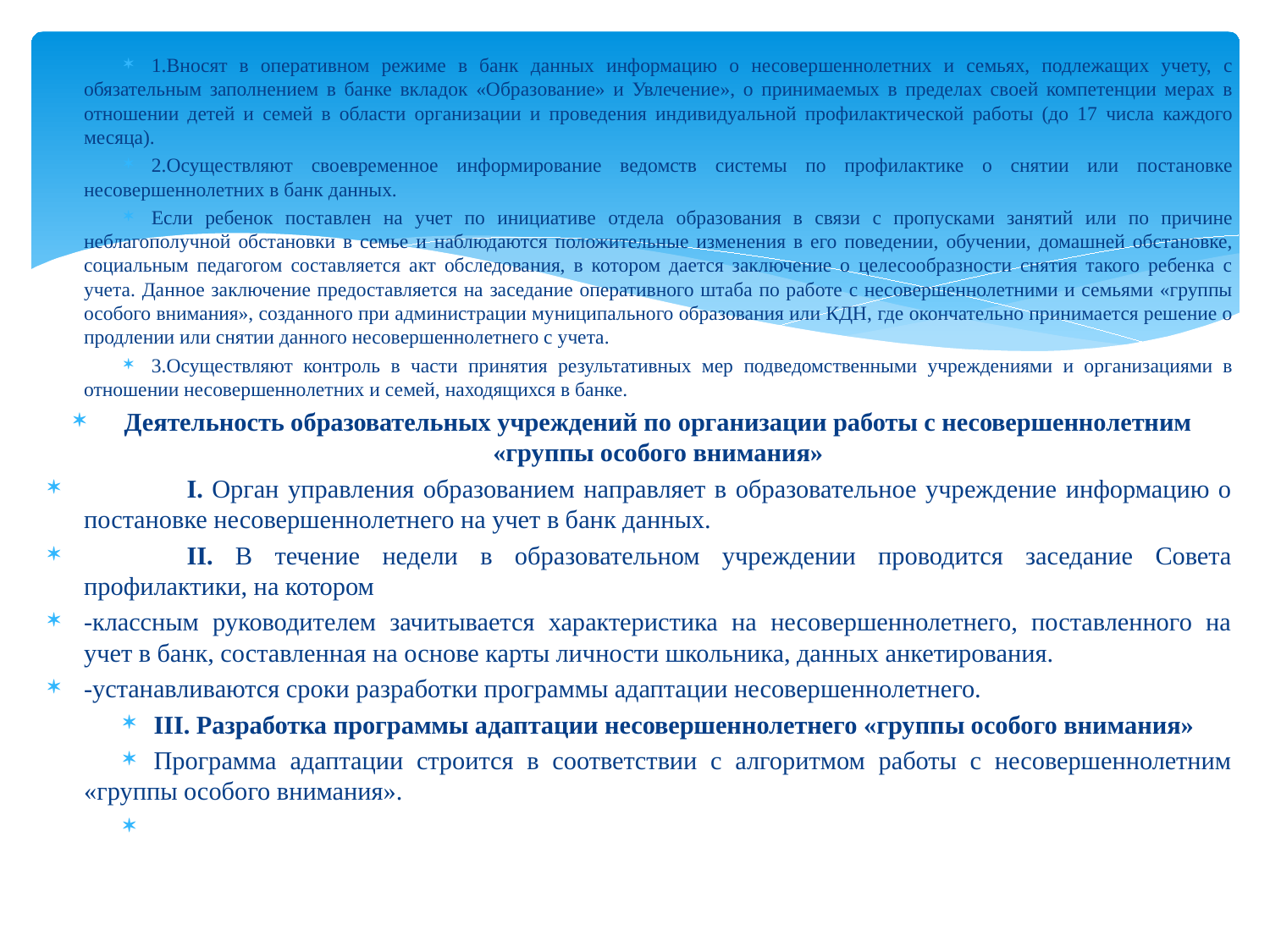

1.Вносят в оперативном режиме в банк данных информацию о несовершеннолетних и семьях, подлежащих учету, с обязательным заполнением в банке вкладок «Образование» и Увлечение», о принимаемых в пределах своей компетенции мерах в отношении детей и семей в области организации и проведения индивидуальной профилактической работы (до 17 числа каждого месяца).
2.Осуществляют своевременное информирование ведомств системы по профилактике о снятии или постановке несовершеннолетних в банк данных.
Если ребенок поставлен на учет по инициативе отдела образования в связи с пропусками занятий или по причине неблагополучной обстановки в семье и наблюдаются положительные изменения в его поведении, обучении, домашней обстановке, социальным педагогом составляется акт обследования, в котором дается заключение о целесообразности снятия такого ребенка с учета. Данное заключение предоставляется на заседание оперативного штаба по работе с несовершеннолетними и семьями «группы особого внимания», созданного при администрации муниципального образования или КДН, где окончательно принимается решение о продлении или снятии данного несовершеннолетнего с учета.
3.Осуществляют контроль в части принятия результативных мер подведомственными учреждениями и организациями в отношении несовершеннолетних и семей, находящихся в банке.
Деятельность образовательных учреждений по организации работы с несовершеннолетним «группы особого внимания»
	I. Орган управления образованием направляет в образовательное учреждение информацию о постановке несовершеннолетнего на учет в банк данных.
	II. В течение недели в образовательном учреждении проводится заседание Совета профилактики, на котором
-классным руководителем зачитывается характеристика на несовершеннолетнего, поставленного на учет в банк, составленная на основе карты личности школьника, данных анкетирования.
-устанавливаются сроки разработки программы адаптации несовершеннолетнего.
III. Разработка программы адаптации несовершеннолетнего «группы особого внимания»
Программа адаптации строится в соответствии с алгоритмом работы с несовершеннолетним «группы особого внимания».